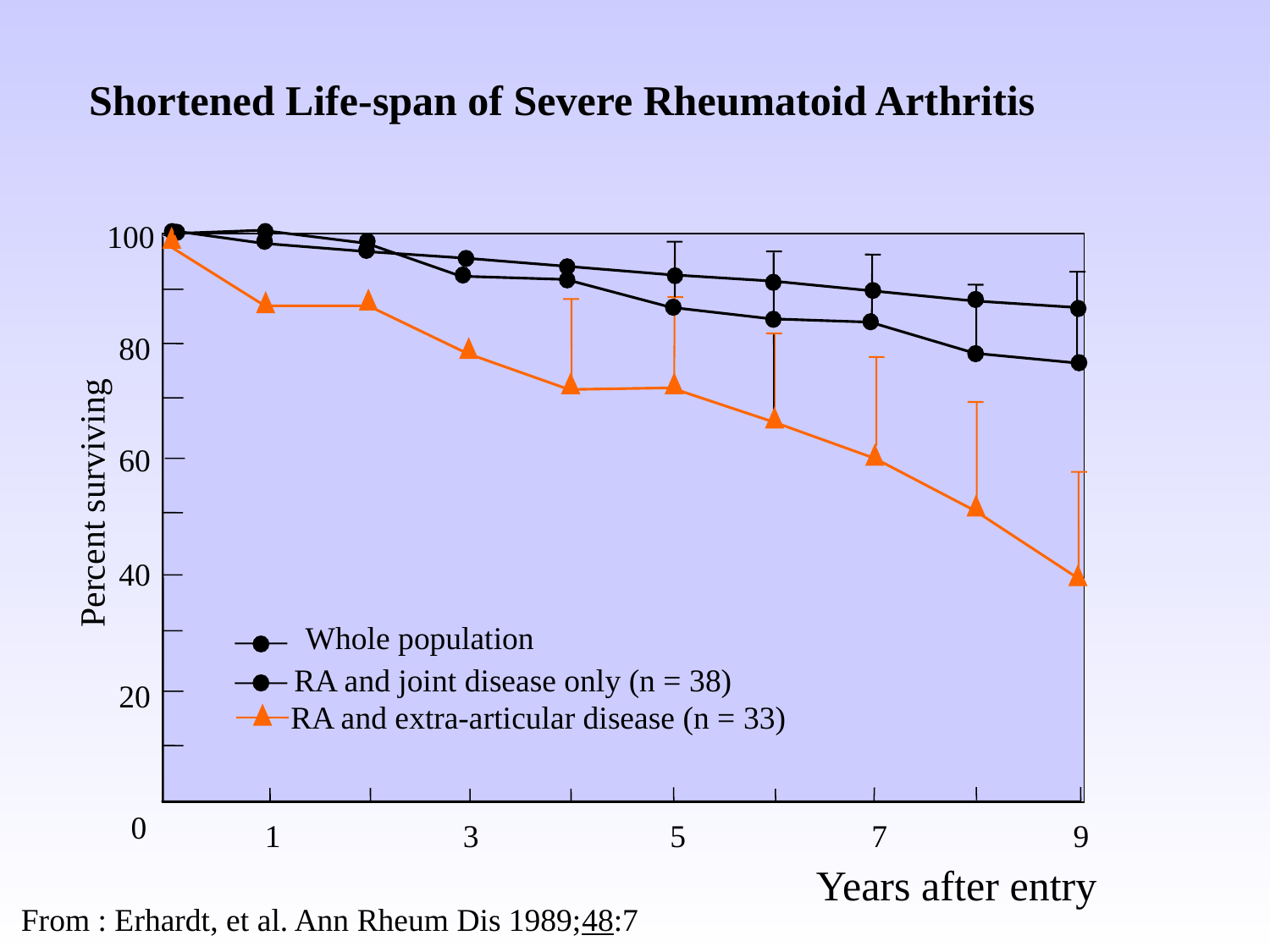

Shortened Life-span of Severe Rheumatoid Arthritis
100

80

60

Percent surviving

40

Whole population

RA and joint disease only (n = 38)
20

RA and extra-articular disease (n = 33)

0

1
3
5
7
9
Years after entry
From : Erhardt, et al. Ann Rheum Dis 1989;48:7